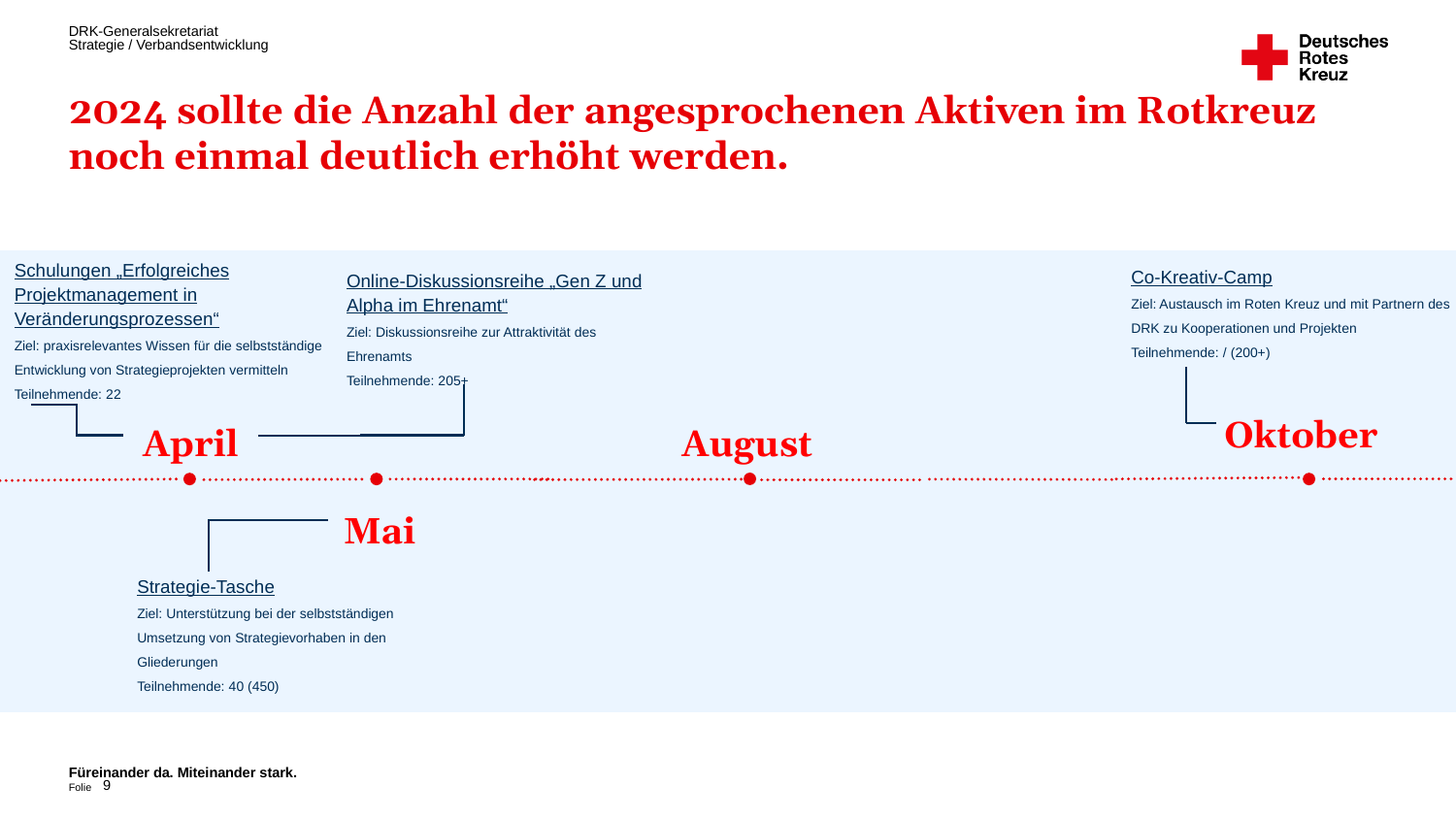

# 2024 sollte die Anzahl der angesprochenen Aktiven im Rotkreuz noch einmal deutlich erhöht werden.
Schulungen „Erfolgreiches Projektmanagement in Veränderungsprozessen“
Ziel: praxisrelevantes Wissen für die selbstständige Entwicklung von Strategieprojekten vermitteln
Teilnehmende: 22

Co-Kreativ-Camp
Ziel: Austausch im Roten Kreuz und mit Partnern des DRK zu Kooperationen und Projekten​
Teilnehmende: / (200+)

Online-Diskussionsreihe „Gen Z und Alpha im Ehrenamt“
Ziel: Diskussionsreihe zur Attraktivität des Ehrenamts
Teilnehmende: 205+
Oktober
April
August
Mai

Strategie-Tasche
Ziel: Unterstützung bei der selbstständigen Umsetzung von Strategievorhaben in den Gliederungen
Teilnehmende: 40 (450)
Füreinander da. Miteinander stark.
9